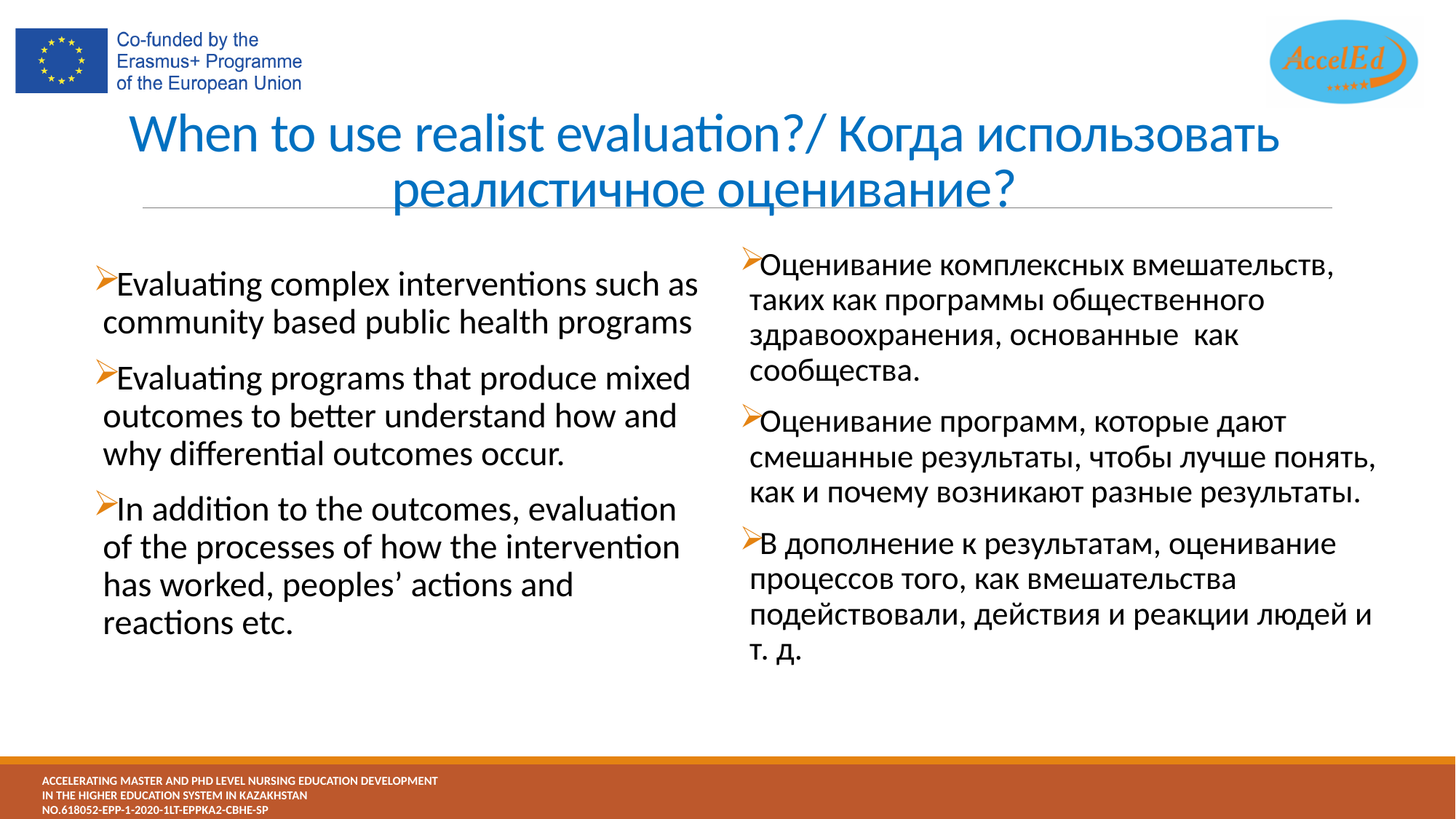

# When to use realist evaluation?/ Когда использовать реалистичное оценивание?
Оценивание комплексных вмешательств, таких как программы общественного здравоохранения, основанные  как сообщества.
Оценивание программ, которые дают смешанные результаты, чтобы лучше понять, как и почему возникают разные результаты.
В дополнение к результатам, оценивание процессов того, как вмешательства подействовали, действия и реакции людей и т. д.
Evaluating complex interventions such as community based public health programs
Evaluating programs that produce mixed outcomes to better understand how and why differential outcomes occur.
In addition to the outcomes, evaluation of the processes of how the intervention has worked, peoples’ actions and reactions etc.